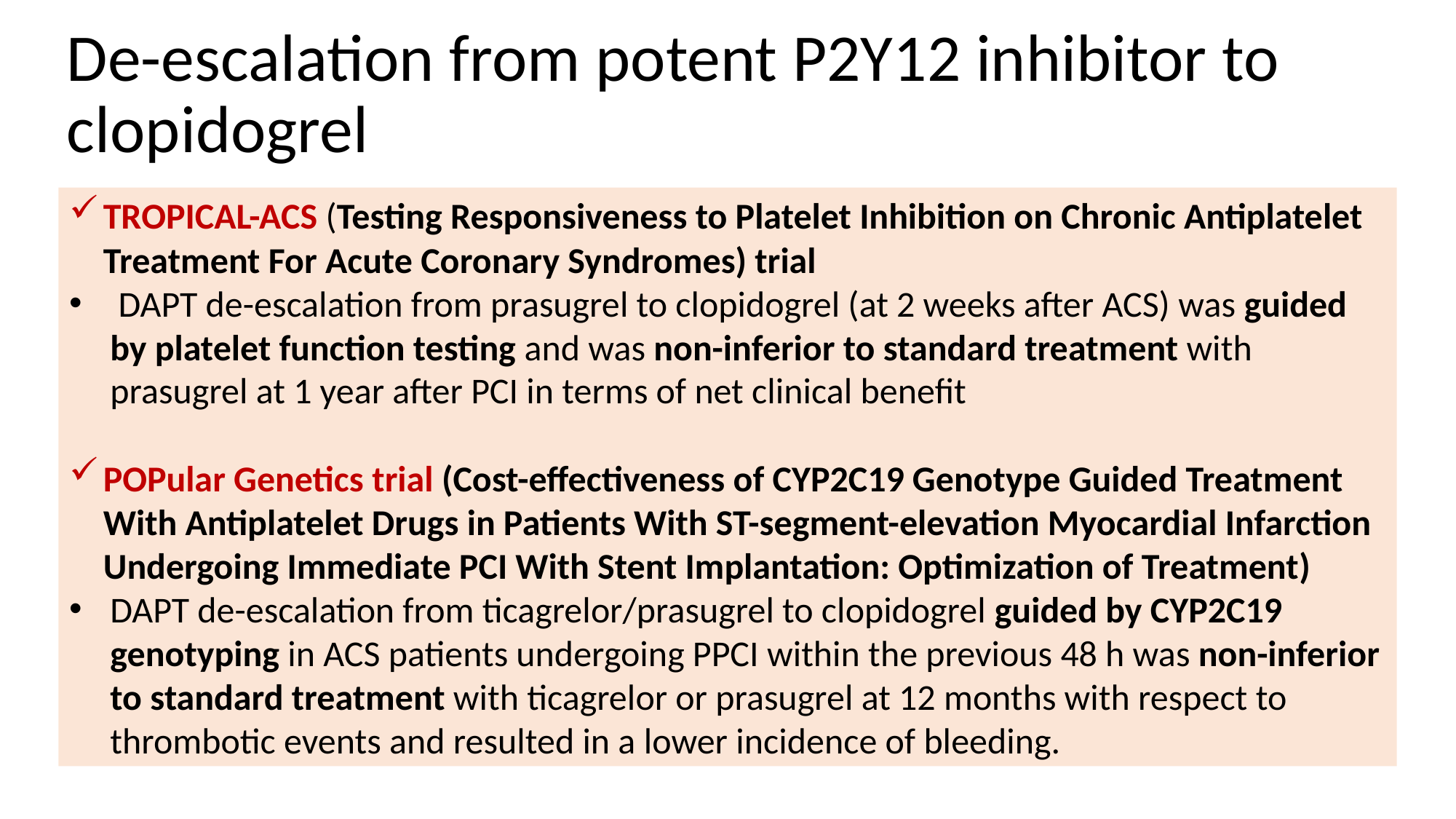

# De-escalation from potent P2Y12 inhibitor to clopidogrel
TROPICAL-ACS (Testing Responsiveness to Platelet Inhibition on Chronic Antiplatelet Treatment For Acute Coronary Syndromes) trial
 DAPT de-escalation from prasugrel to clopidogrel (at 2 weeks after ACS) was guided by platelet function testing and was non-inferior to standard treatment with prasugrel at 1 year after PCI in terms of net clinical benefit

POPular Genetics trial (Cost-effectiveness of CYP2C19 Genotype Guided Treatment With Antiplatelet Drugs in Patients With ST-segment-elevation Myocardial Infarction Undergoing Immediate PCI With Stent Implantation: Optimization of Treatment)
DAPT de-escalation from ticagrelor/prasugrel to clopidogrel guided by CYP2C19 genotyping in ACS patients undergoing PPCI within the previous 48 h was non-inferior to standard treatment with ticagrelor or prasugrel at 12 months with respect to thrombotic events and resulted in a lower incidence of bleeding.
need to switch is not uncommon —>consequence of bleeding complications , non-bleeding side effects (e.g. dyspnoea on ticagrelor, allergic reactions) and socioeconomic factors
de-escalation strategy is not recommended in the first 30 days after the index ACS event